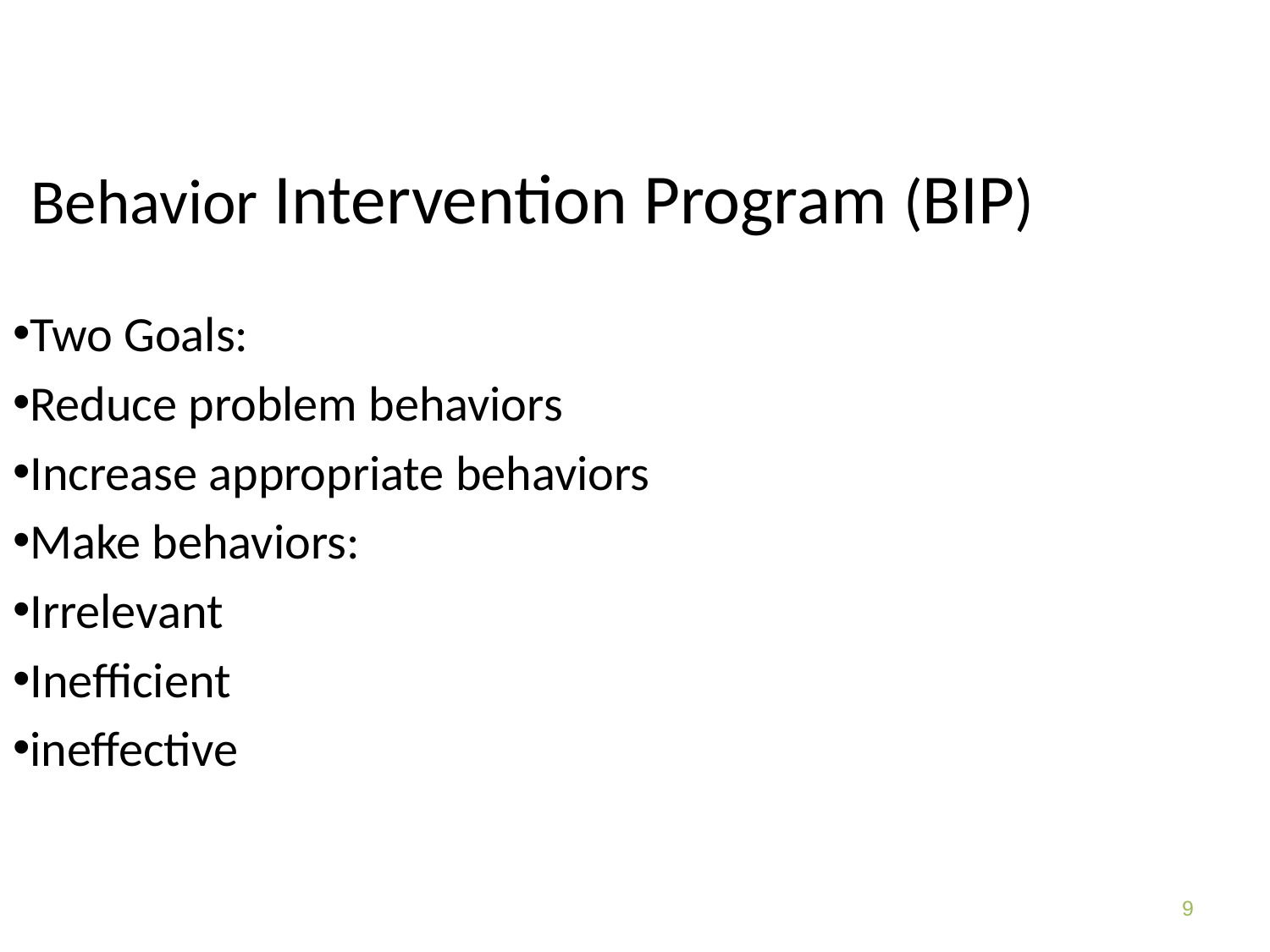

Behavior Intervention Program (BIP)
Two Goals:
Reduce problem behaviors
Increase appropriate behaviors
Make behaviors:
Irrelevant
Inefficient
ineffective

9